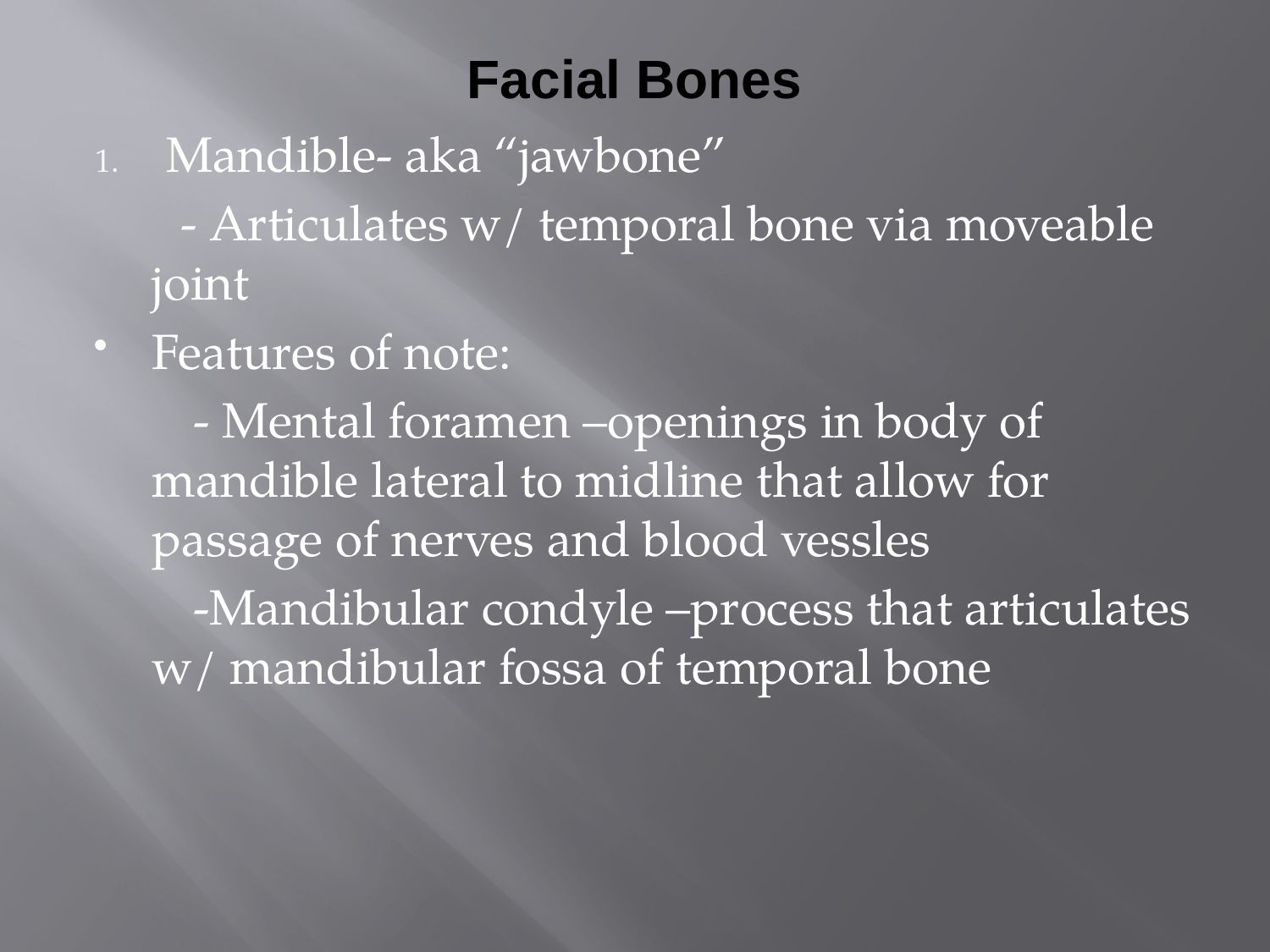

# Facial Bones
Mandible- aka “jawbone”
       - Articulates w/ temporal bone via moveable joint
Features of note:
        - Mental foramen –openings in body of mandible lateral to midline that allow for passage of nerves and blood vessles
        -Mandibular condyle –process that articulates w/ mandibular fossa of temporal bone